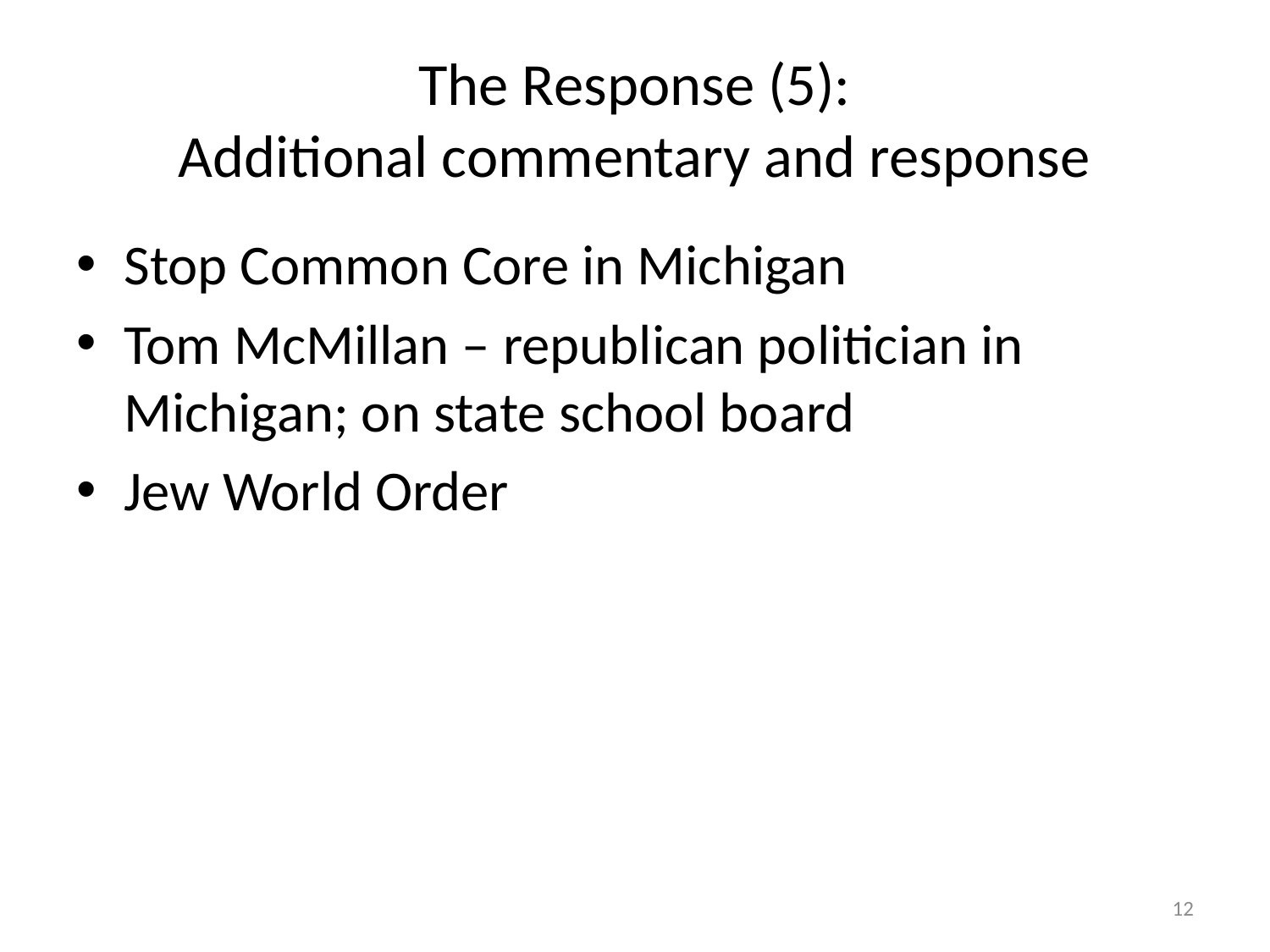

# The Response (5): Additional commentary and response
Stop Common Core in Michigan
Tom McMillan – republican politician in Michigan; on state school board
Jew World Order
12